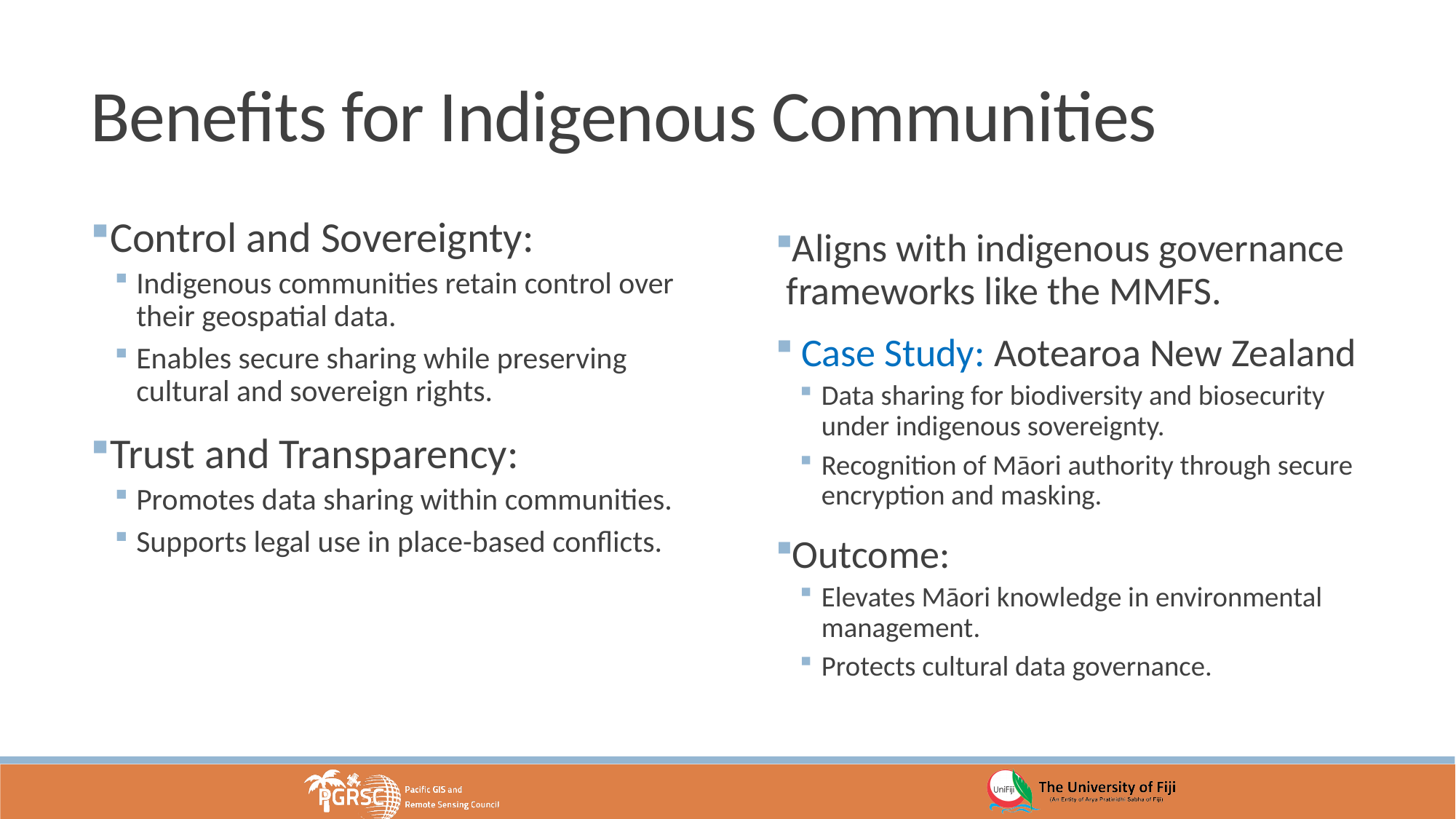

Benefits for Indigenous Communities
Control and Sovereignty:
Indigenous communities retain control over their geospatial data.
Enables secure sharing while preserving cultural and sovereign rights.
Trust and Transparency:
Promotes data sharing within communities.
Supports legal use in place-based conflicts.
Aligns with indigenous governance frameworks like the MMFS.
 Case Study: Aotearoa New Zealand
Data sharing for biodiversity and biosecurity under indigenous sovereignty.
Recognition of Māori authority through secure encryption and masking.
Outcome:
Elevates Māori knowledge in environmental management.
Protects cultural data governance.